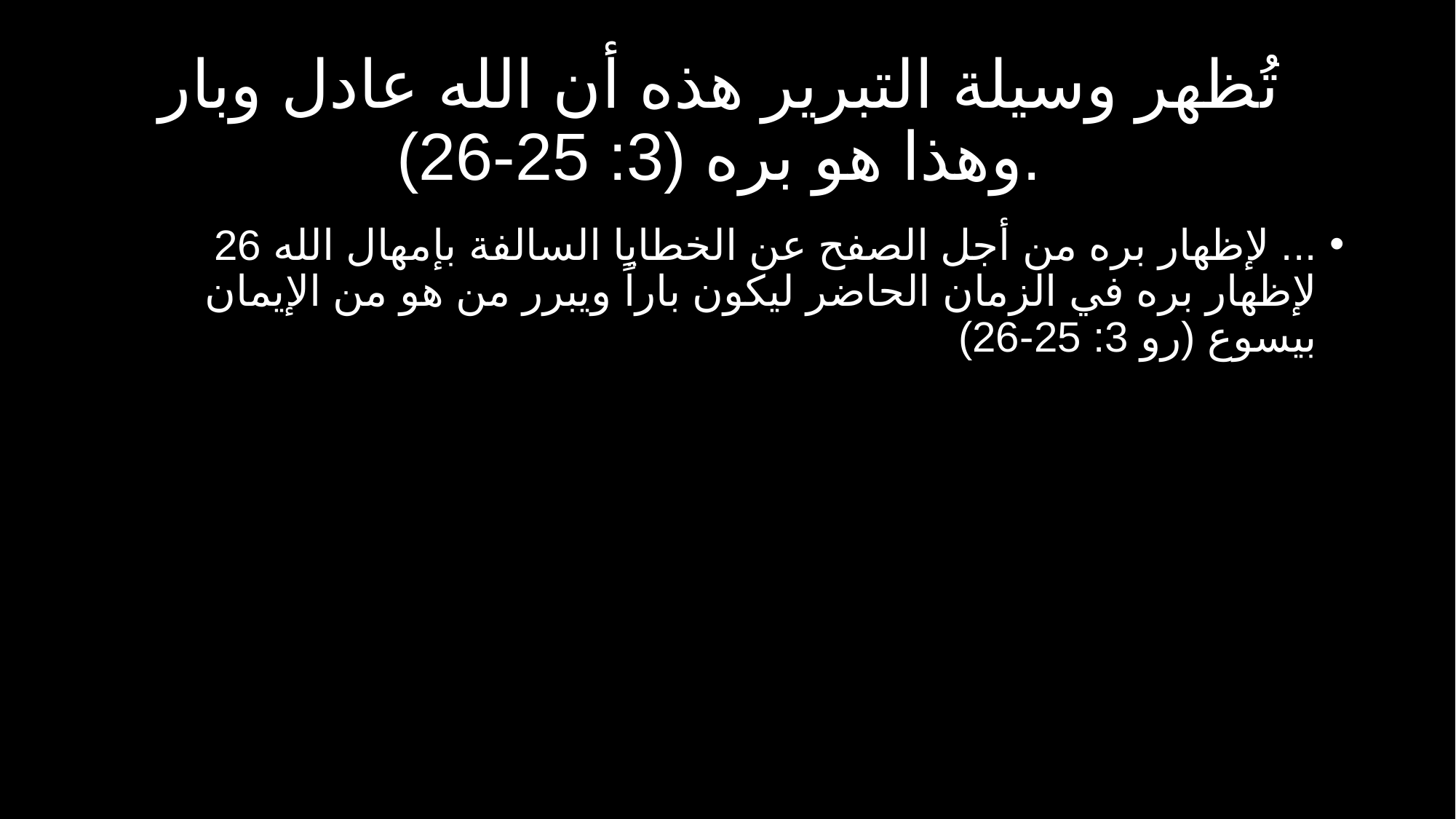

# تُظهر وسيلة التبرير هذه أن الله عادل وبار وهذا هو بره (3: 25-26).
... لإظهار بره من أجل الصفح عن الخطايا السالفة بإمهال الله 26 لإظهار بره في الزمان الحاضر ليكون باراً ويبرر من هو من الإيمان بيسوع (رو 3: 25-26)